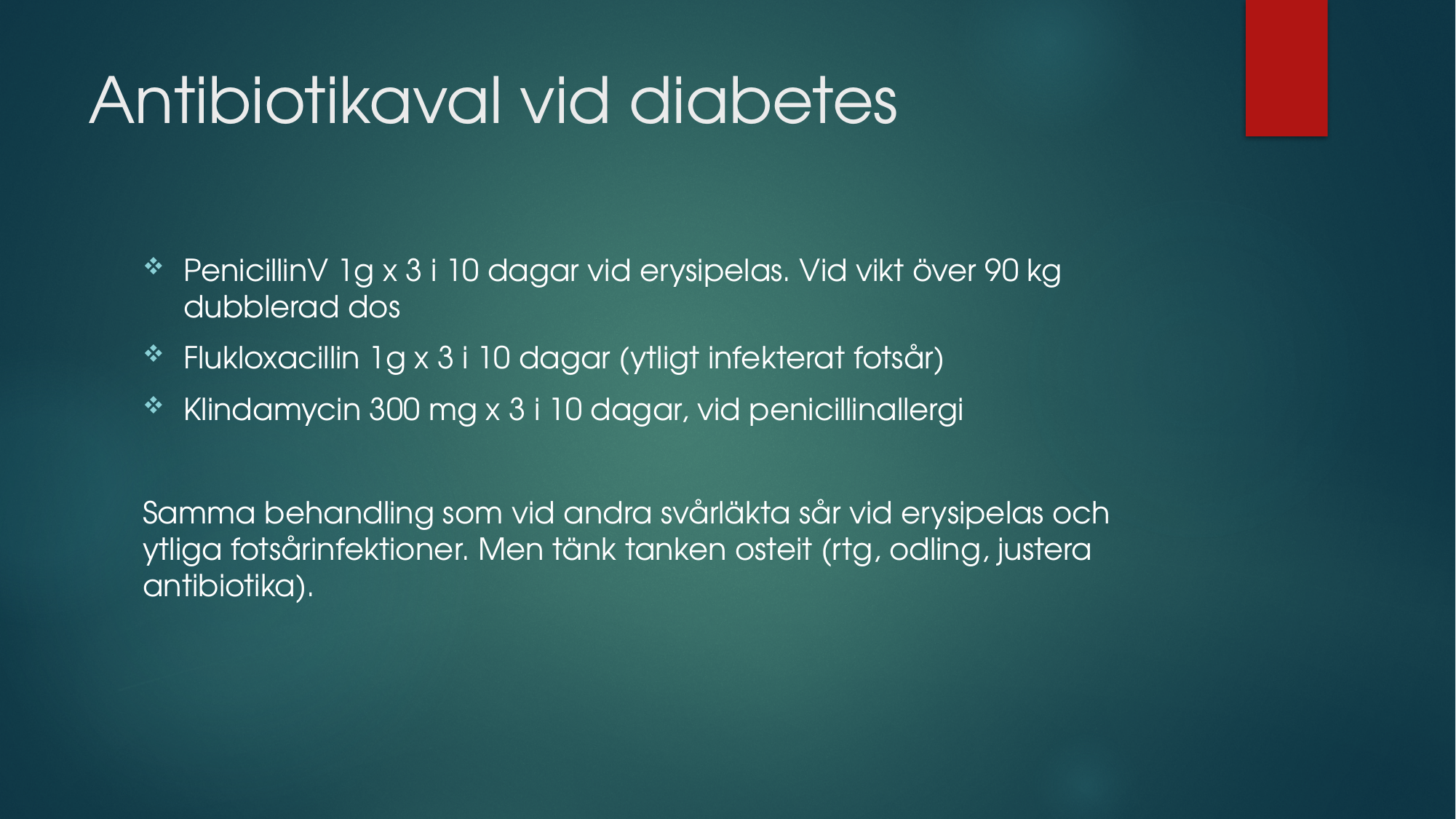

# Antibiotikaval vid diabetes
PenicillinV 1g x 3 i 10 dagar vid erysipelas. Vid vikt över 90 kg dubblerad dos
Flukloxacillin 1g x 3 i 10 dagar (ytligt infekterat fotsår)
Klindamycin 300 mg x 3 i 10 dagar, vid penicillinallergi

Samma behandling som vid andra svårläkta sår vid erysipelas och ytliga fotsårinfektioner. Men tänk tanken osteit (rtg, odling, justera antibiotika).